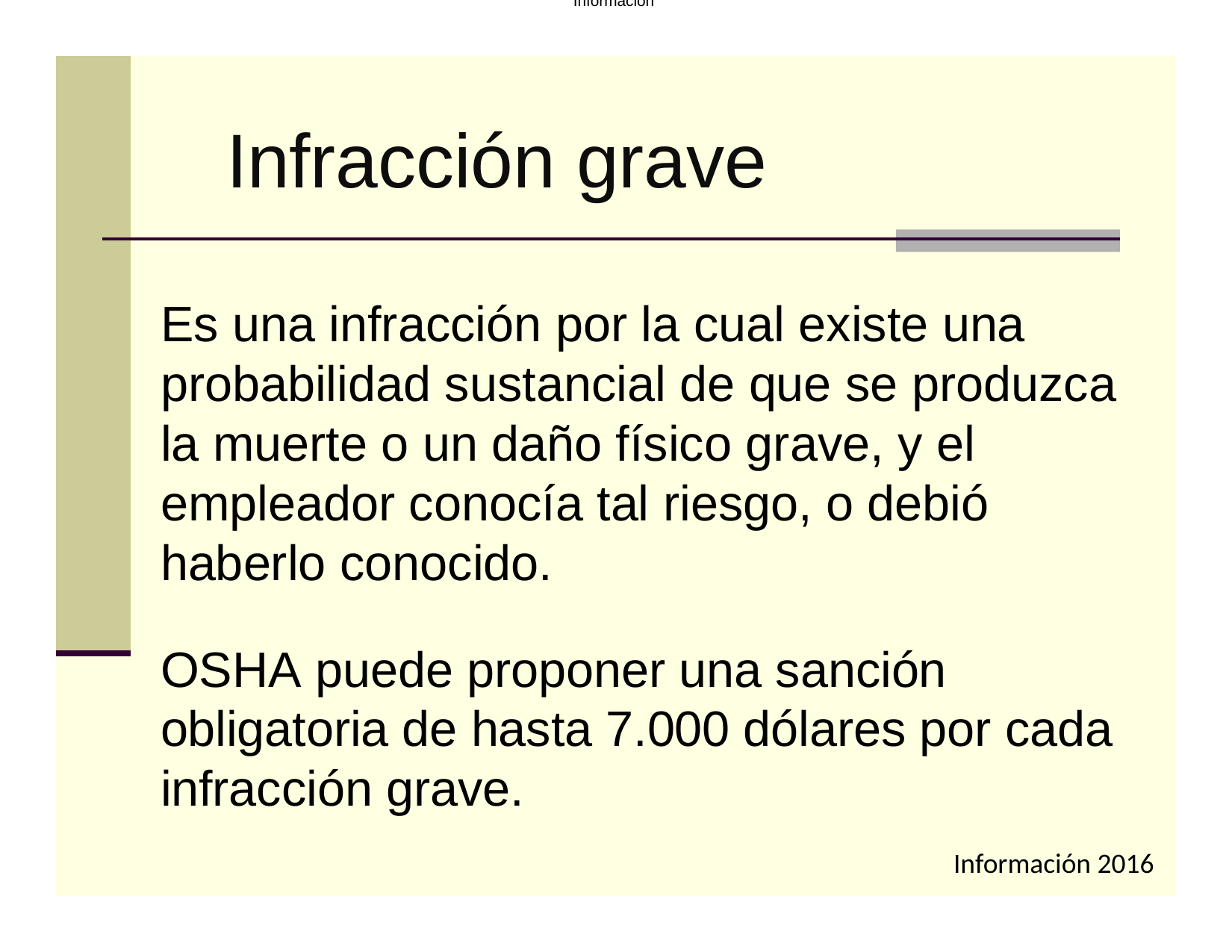

Información
# Infracción grave
Es una infracción por la cual existe una probabilidad sustancial de que se produzca la muerte o un daño físico grave, y el empleador conocía tal riesgo, o debió haberlo conocido.

OSHA puede proponer una sanción obligatoria de hasta 7.000 dólares por cada infracción grave.
Información 2016